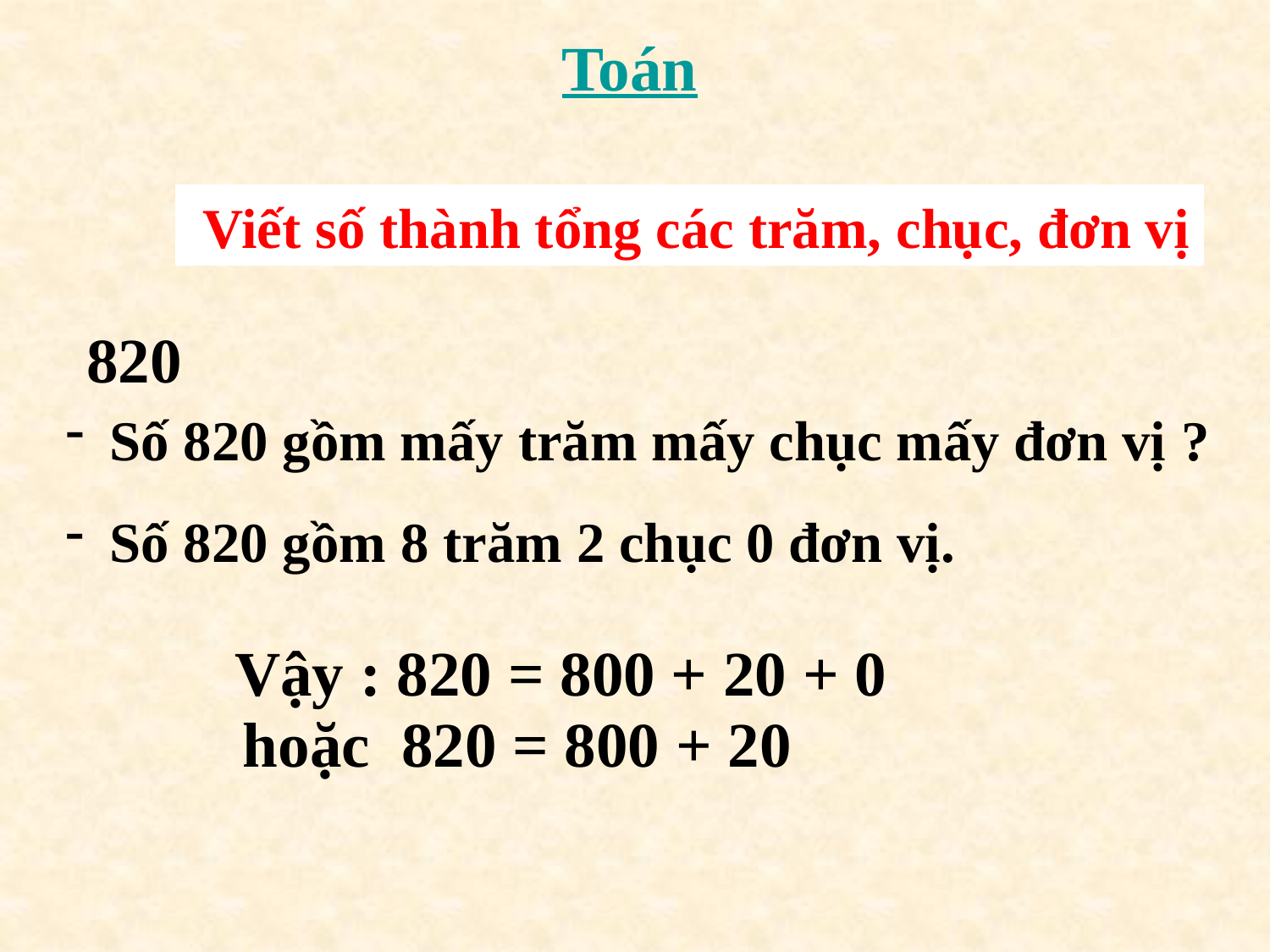

Toán
 Viết số thành tổng các trăm, chục, đơn vị
820
 Số 820 gồm mấy trăm mấy chục mấy đơn vị ?
 Số 820 gồm 8 trăm 2 chục 0 đơn vị.
Vậy : 820 = 800 + 20 + 0

 hoặc  820 = 800 + 20